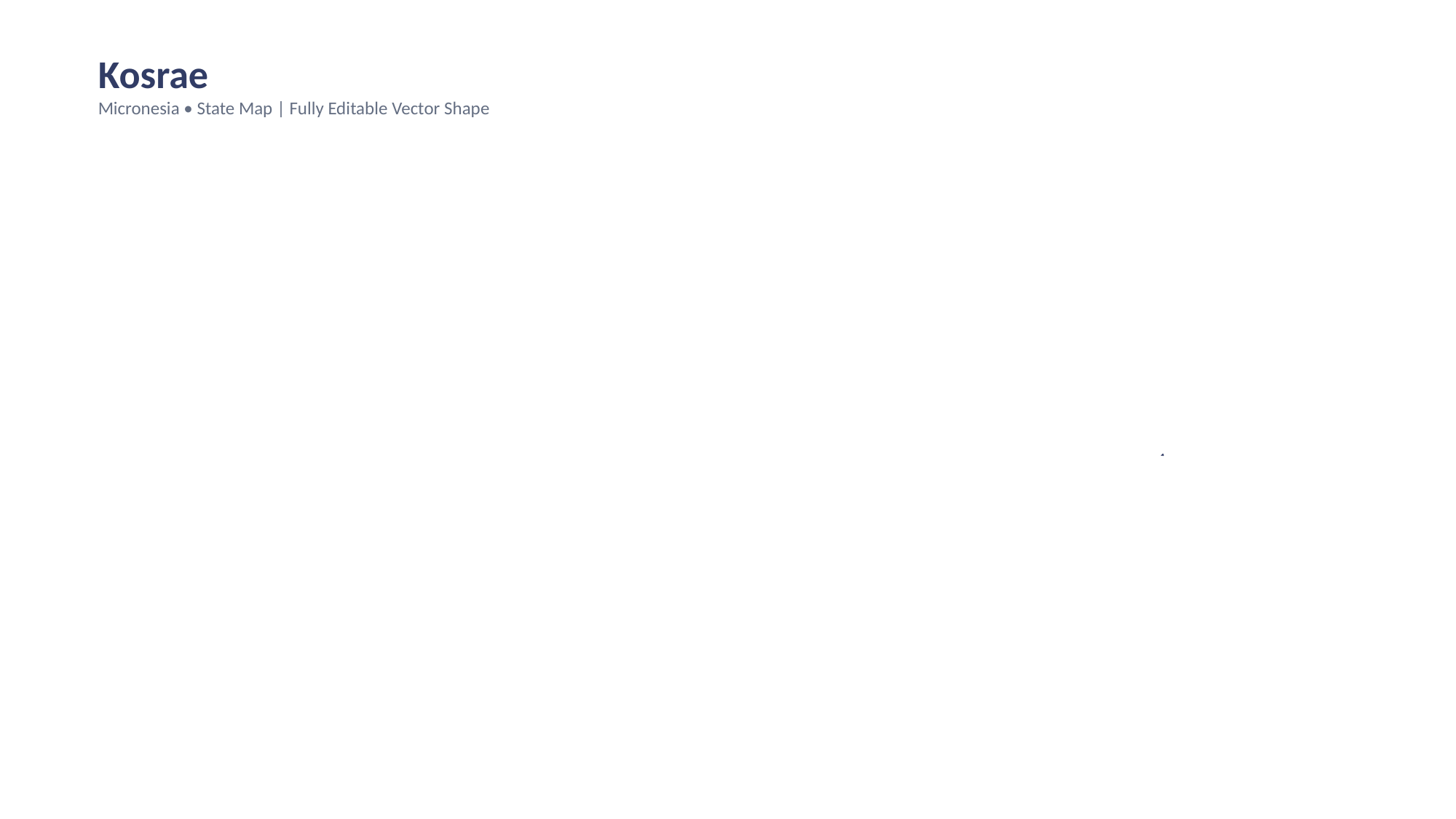

Kosrae
Micronesia • State Map | Fully Editable Vector Shape